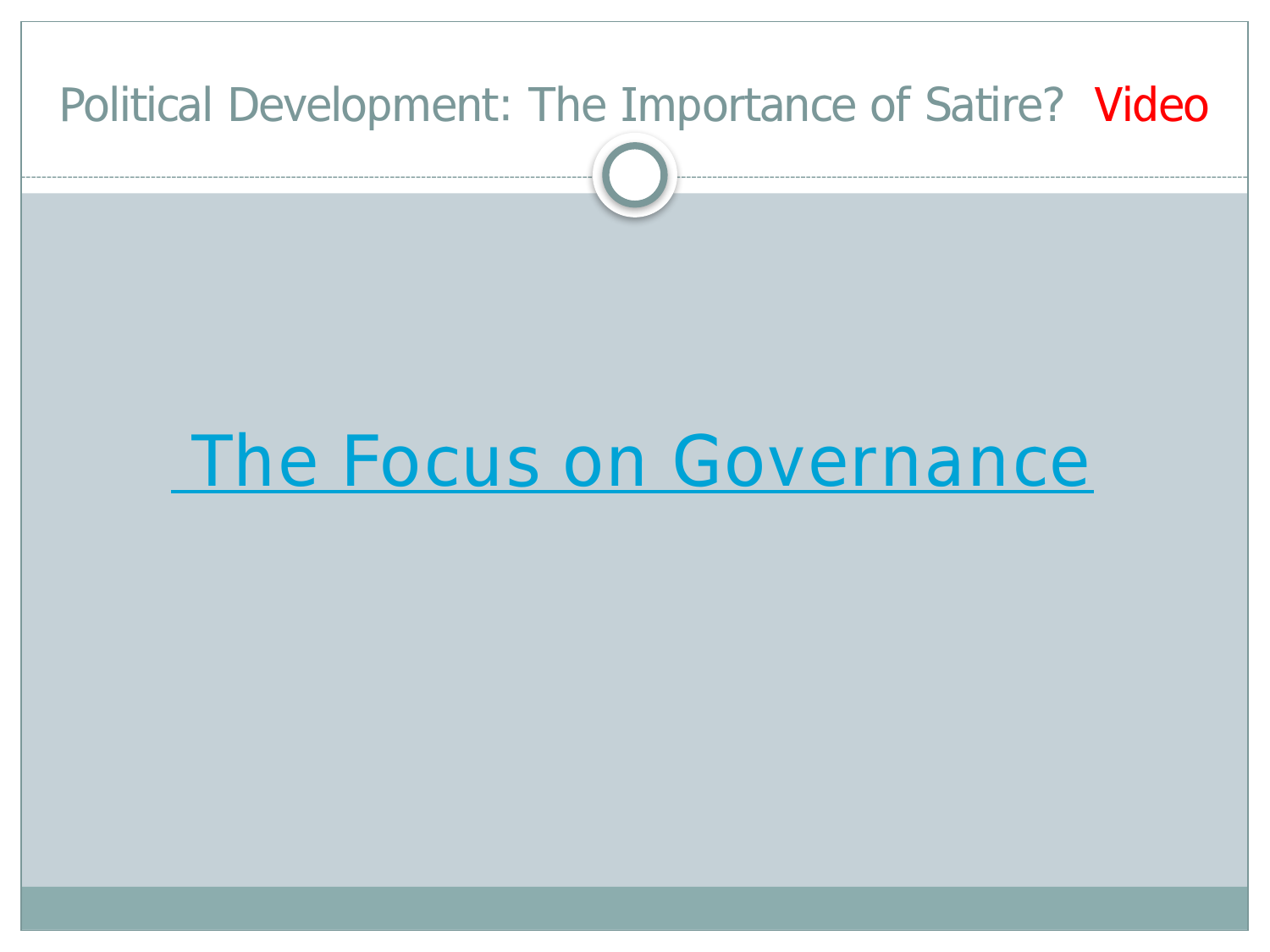

# Political Development: The Importance of Satire?  Video

 The Focus on Governance